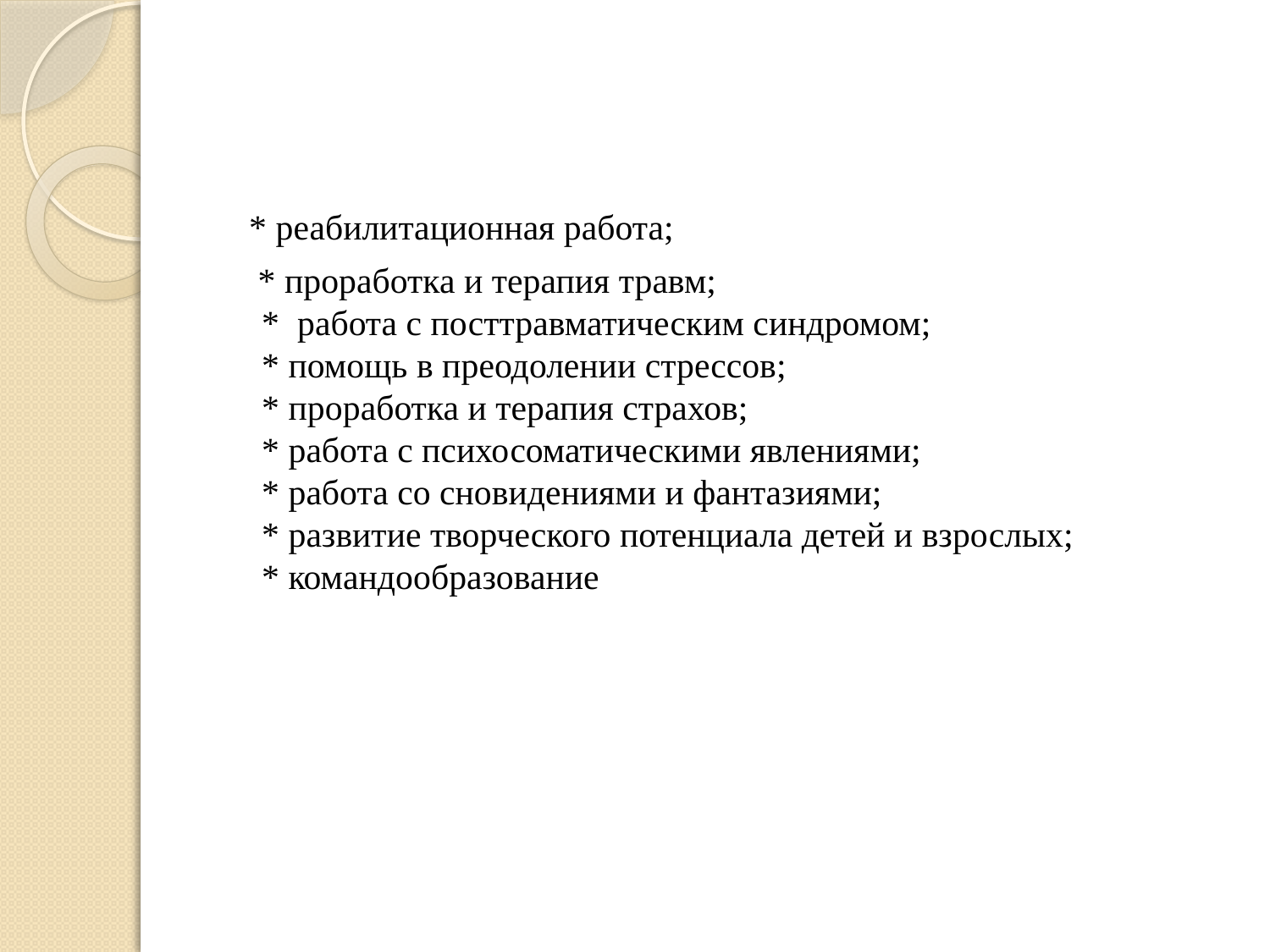

* реабилитационная работа;
    * проработка и терапия травм;
*  работа с посттравматическим синдромом;
* помощь в преодолении стрессов;
* проработка и терапия страхов;
* работа с психосоматическими явлениями;
* работа со сновидениями и фантазиями;
* развитие творческого потенциала детей и взрослых;
* командообразование